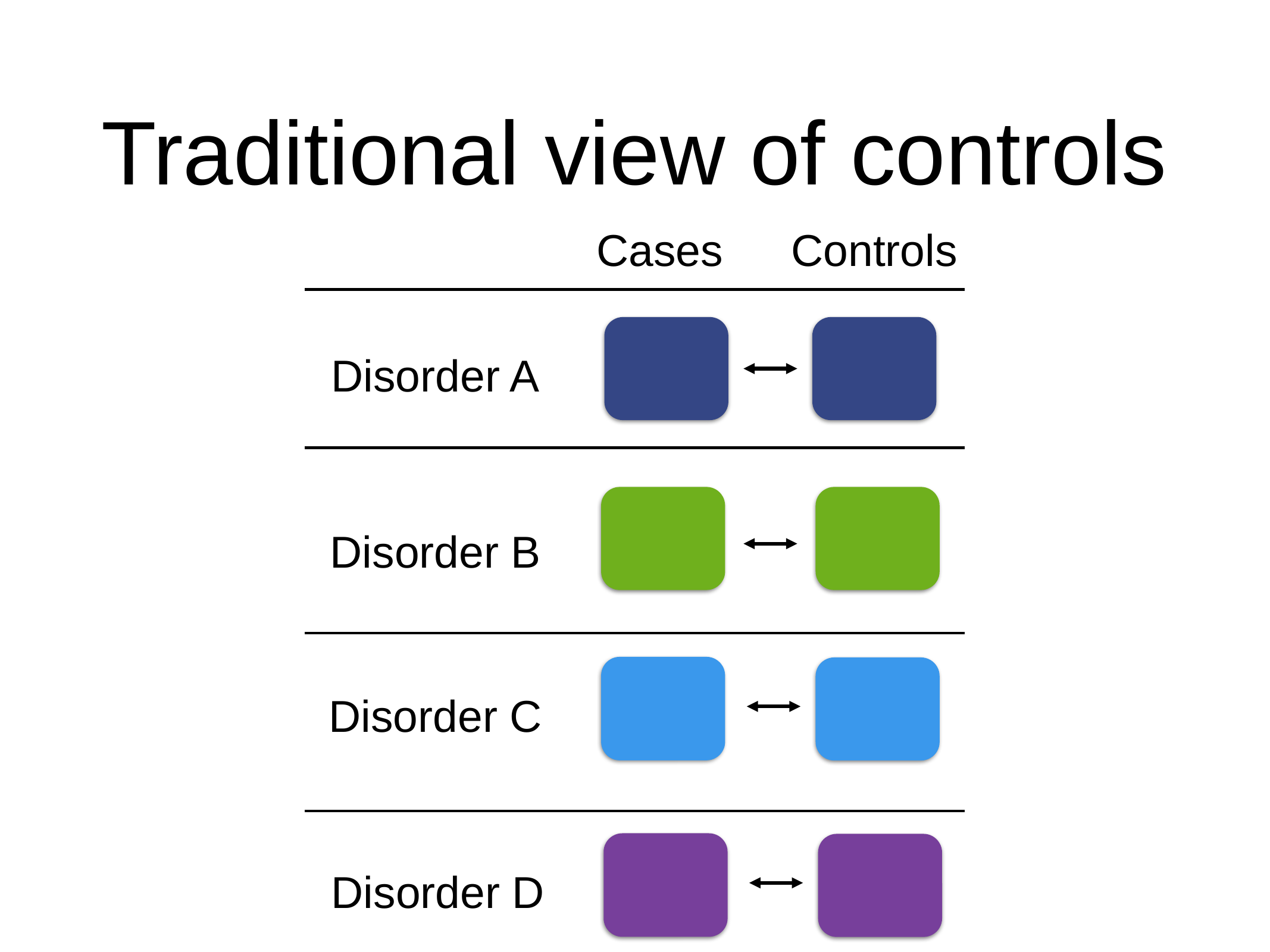

# Traditional view of controls
Cases
Controls

Disorder A

Disorder B

Disorder C

Disorder D